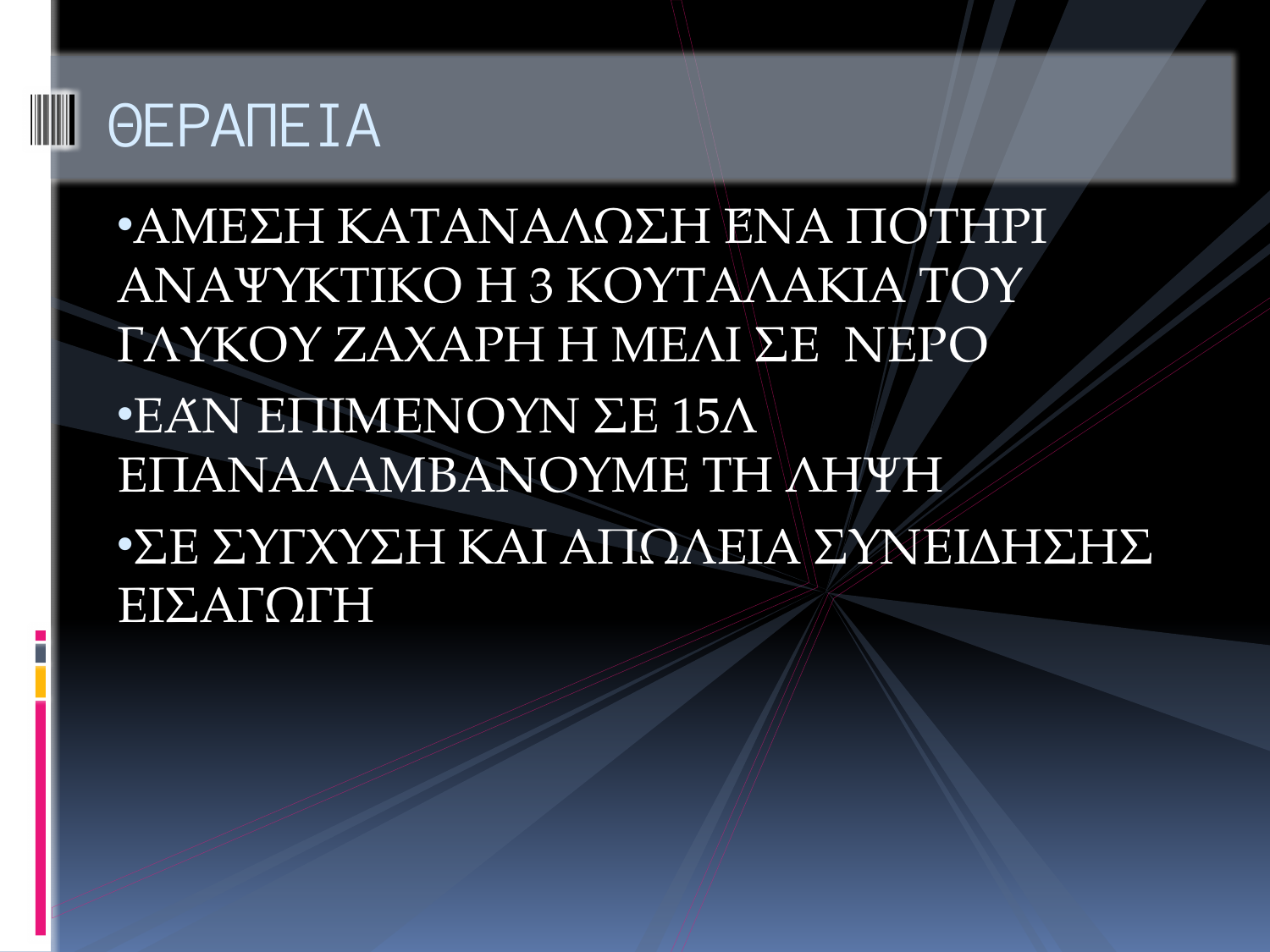

# ΘΕΡΑΠΕΙΑ
ΑΜΕΣΗ ΚΑΤΑΝΑΛΩΣΗ ΈΝΑ ΠΟΤΗΡΙ ΑΝΑΨΥΚΤΙΚΟ Η 3 ΚΟΥΤΑΛΑΚΙΑ ΤΟΥ ΓΛΥΚΟΥ ΖΑΧΑΡΗ Η ΜΕΛΙ ΣΕ  ΝΕΡΟ
ΕΆΝ ΕΠΙΜΕΝΟΥΝ ΣΕ 15Λ ΕΠΑΝΑΛΑΜΒΑΝΟΥΜΕ ΤΗ ΛΗΨΗ
ΣΕ ΣΥΓΧΥΣΗ ΚΑΙ ΑΠΩΛΕΙΑ ΣΥΝΕΙΔΗΣΗΣ ΕΙΣΑΓΩΓΗ